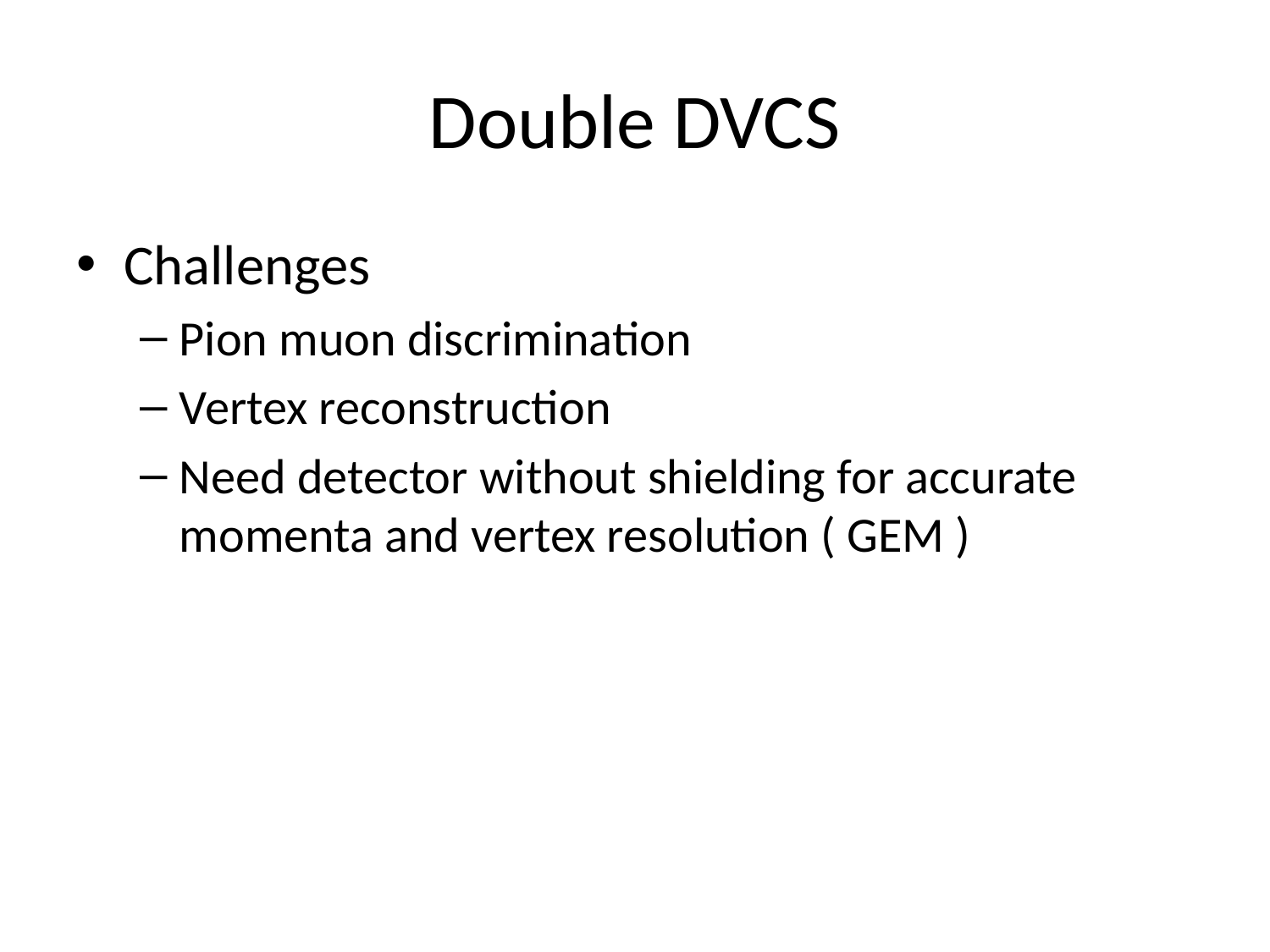

# Double DVCS
Challenges
Pion muon discrimination
Vertex reconstruction
Need detector without shielding for accurate momenta and vertex resolution ( GEM )